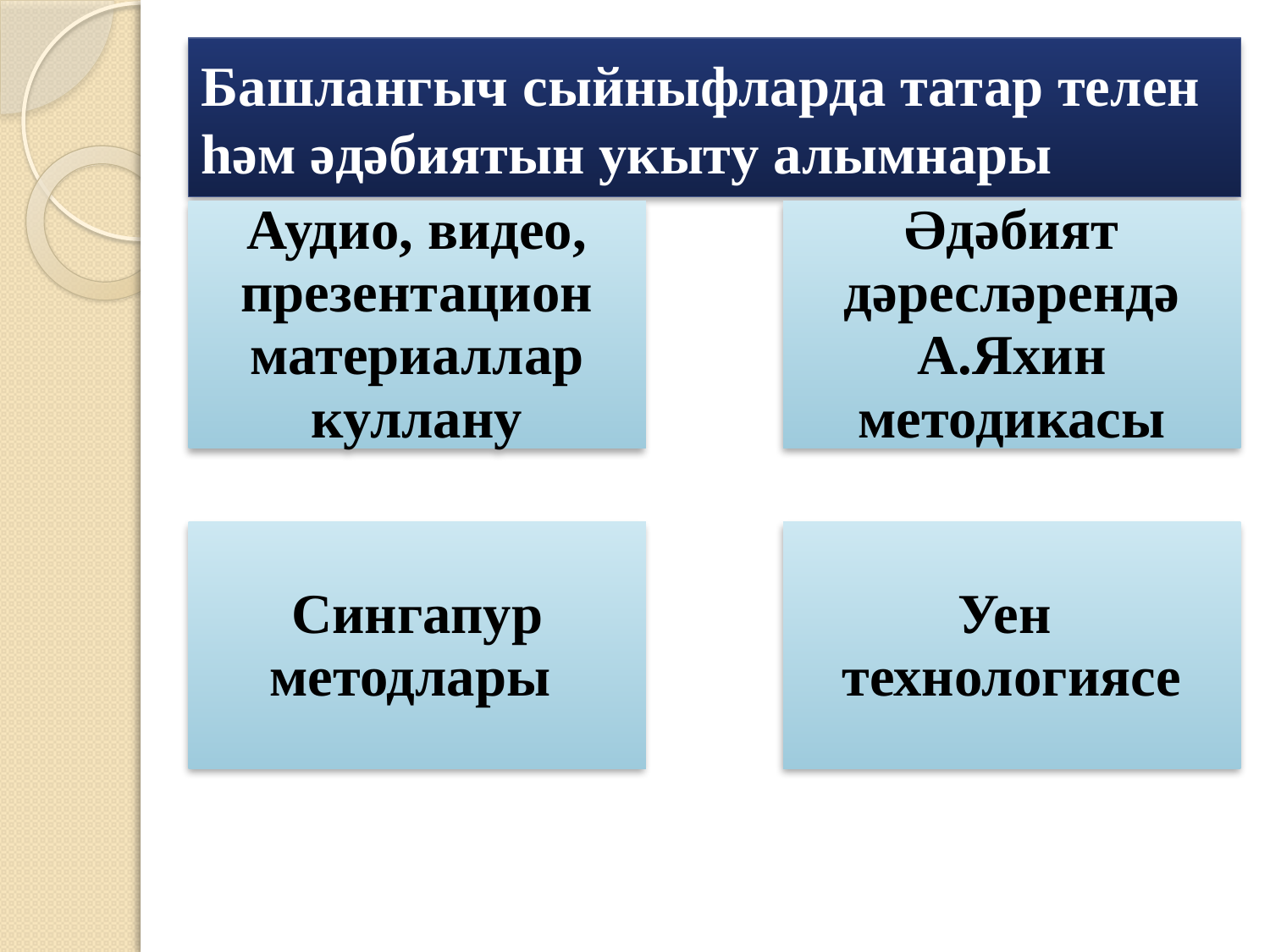

# Башлангыч сыйныфларда татар телен һәм әдәбиятын укыту алымнары
Сингапур методлары
Уен
технологиясе